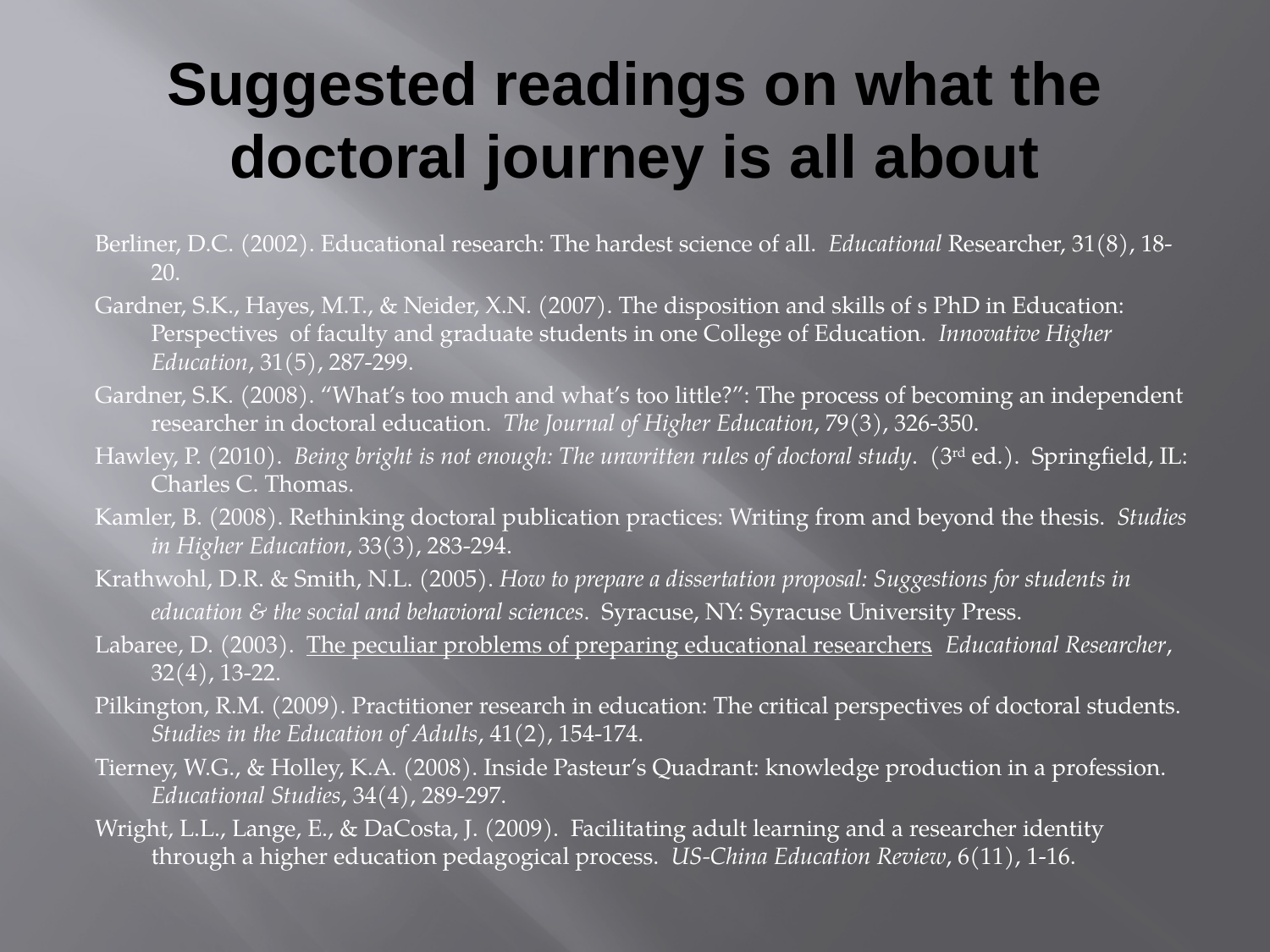

# Suggested readings on what the doctoral journey is all about
Berliner, D.C. (2002). Educational research: The hardest science of all.  Educational Researcher, 31(8), 18-20.
Gardner, S.K., Hayes, M.T., & Neider, X.N. (2007). The disposition and skills of s PhD in Education: Perspectives  of faculty and graduate students in one College of Education.  Innovative Higher Education, 31(5), 287-299.
Gardner, S.K. (2008). “What’s too much and what’s too little?”: The process of becoming an independent researcher in doctoral education.  The Journal of Higher Education, 79(3), 326-350.
Hawley, P. (2010).  Being bright is not enough: The unwritten rules of doctoral study.  (3rd ed.).  Springfield, IL: Charles C. Thomas.
Kamler, B. (2008). Rethinking doctoral publication practices: Writing from and beyond the thesis.  Studies in Higher Education, 33(3), 283-294.
Krathwohl, D.R. & Smith, N.L. (2005). How to prepare a dissertation proposal: Suggestions for students in
	education & the social and behavioral sciences.  Syracuse, NY: Syracuse University Press.
Labaree, D. (2003).  The peculiar problems of preparing educational researchers.  Educational Researcher, 32(4), 13-22.
Pilkington, R.M. (2009). Practitioner research in education: The critical perspectives of doctoral students.  Studies in the Education of Adults, 41(2), 154-174.
Tierney, W.G., & Holley, K.A. (2008). Inside Pasteur’s Quadrant: knowledge production in a profession.  Educational Studies, 34(4), 289-297.
Wright, L.L., Lange, E., & DaCosta, J. (2009).  Facilitating adult learning and a researcher identity through a higher education pedagogical process.  US-China Education Review, 6(11), 1-16.